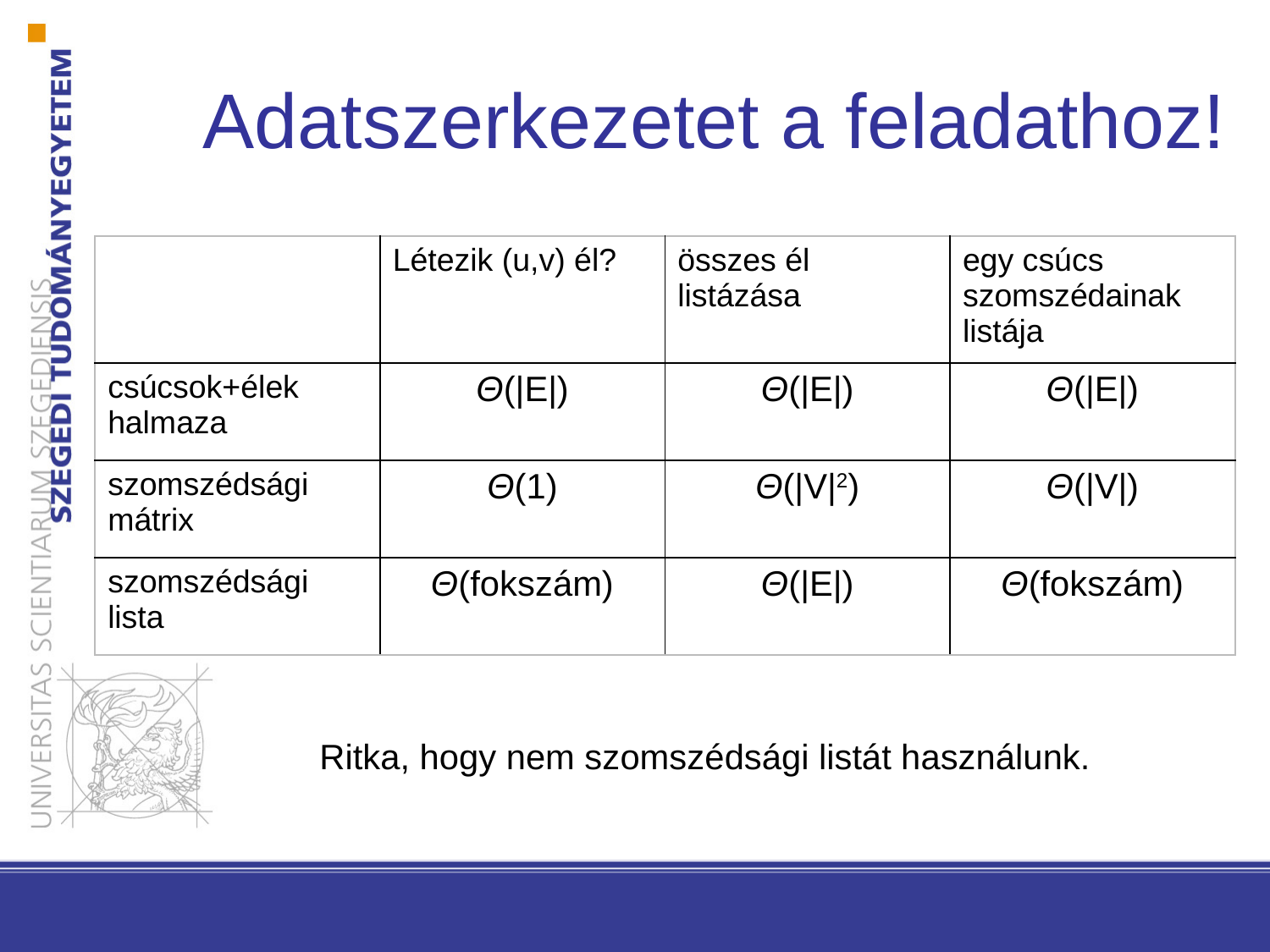

# Adatszerkezetet a feladathoz!
|  | Létezik (u,v) él? | összes él listázása | egy csúcs szomszédainak listája |
| --- | --- | --- | --- |
| csúcsok+élek halmaza | Θ(|E|) | Θ(|E|) | Θ(|E|) |
| szomszédsági mátrix | Θ(1) | Θ(|V|2) | Θ(|V|) |
| szomszédsági lista | Θ(fokszám) | Θ(|E|) | Θ(fokszám) |
Ritka, hogy nem szomszédsági listát használunk.